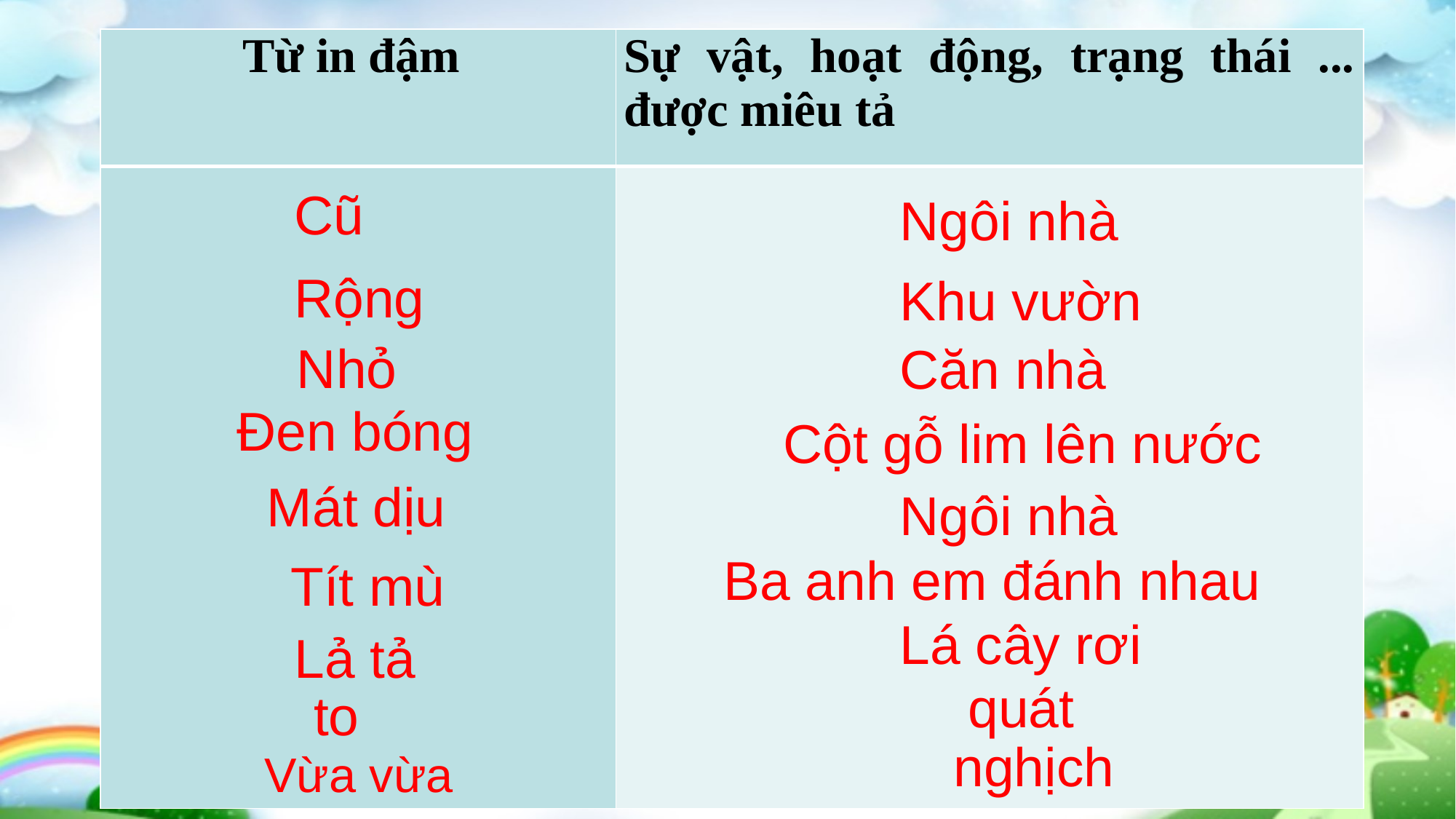

| Từ in đậm | Sự vật, hoạt động, trạng thái ... được miêu tả |
| --- | --- |
|  |  |
Cũ
Ngôi nhà
Rộng
Khu vườn
Nhỏ
Căn nhà
Đen bóng
Cột gỗ lim lên nước
  Mát dịu
Ngôi nhà
Ba anh em đánh nhau
    Tít mù
Lá cây rơi
Lả tả
    quát
to
nghịch
Vừa vừa